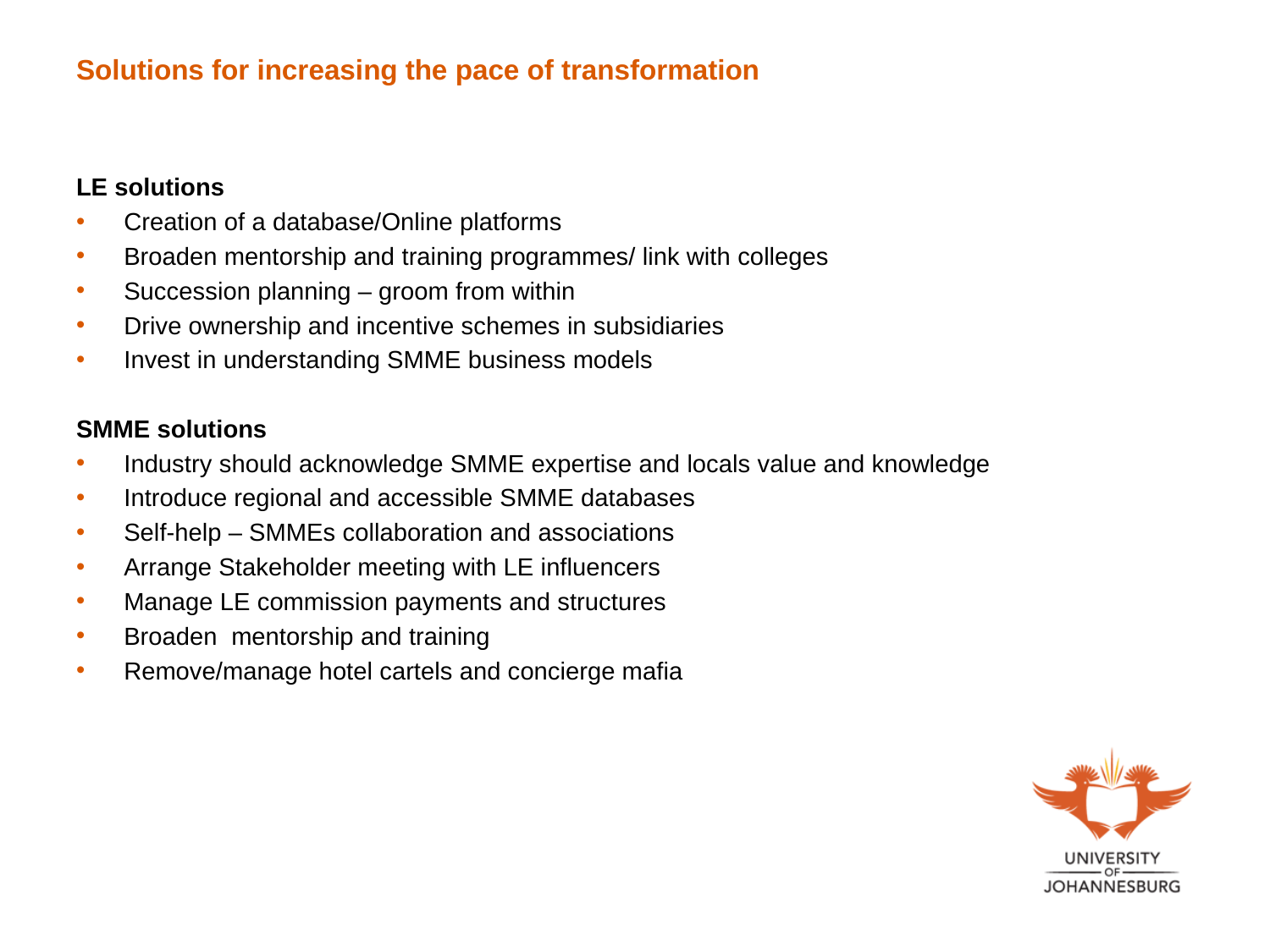

# Solutions for increasing the pace of transformation
LE solutions
Creation of a database/Online platforms
Broaden mentorship and training programmes/ link with colleges
Succession planning – groom from within
Drive ownership and incentive schemes in subsidiaries
Invest in understanding SMME business models

SMME solutions
Industry should acknowledge SMME expertise and locals value and knowledge
Introduce regional and accessible SMME databases
Self-help – SMMEs collaboration and associations
Arrange Stakeholder meeting with LE influencers
Manage LE commission payments and structures
Broaden  mentorship and training
Remove/manage hotel cartels and concierge mafia